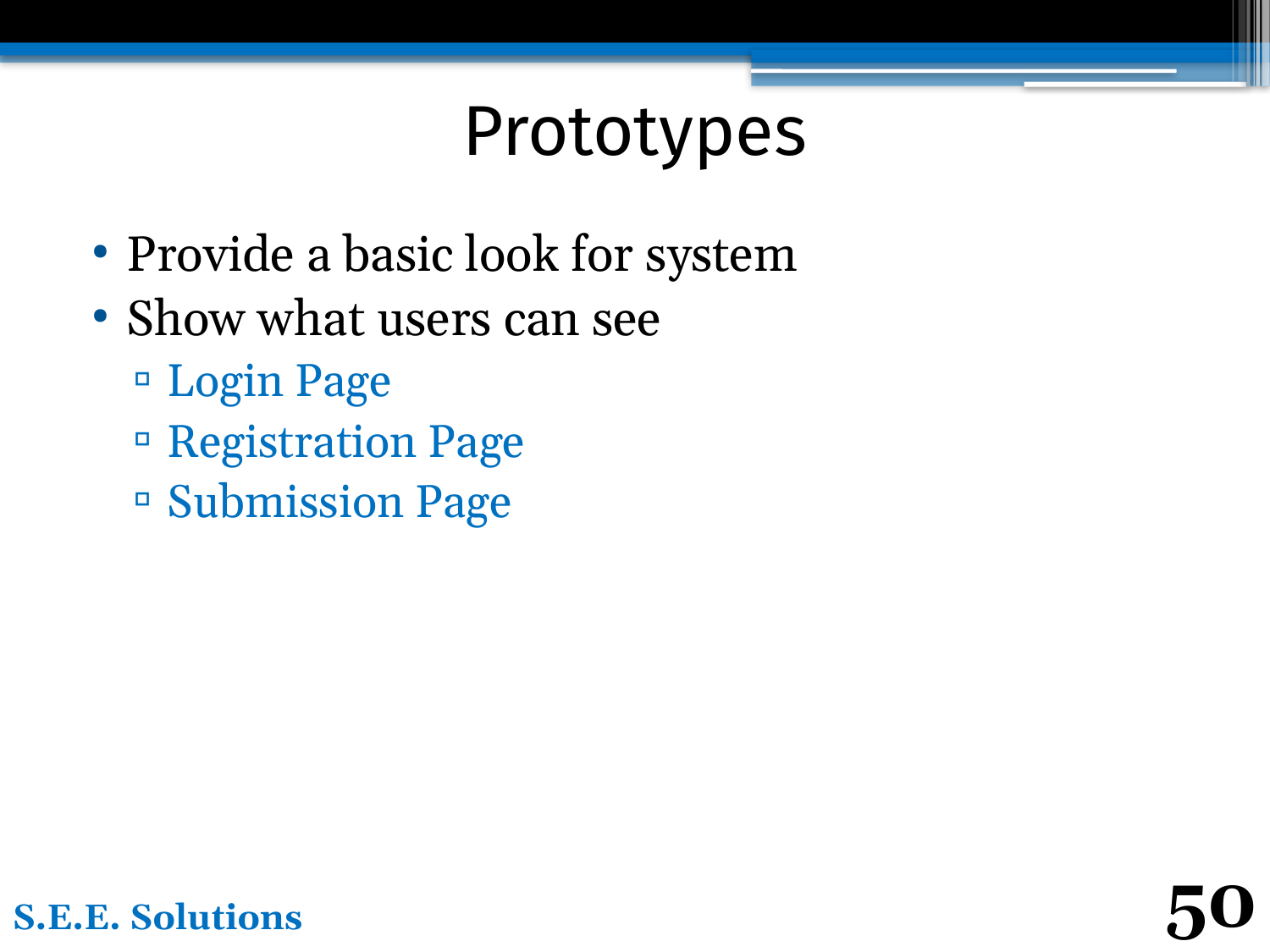

# Prototypes
Provide a basic look for system
Show what users can see
Login Page
Registration Page
Submission Page
50
S.E.E. Solutions